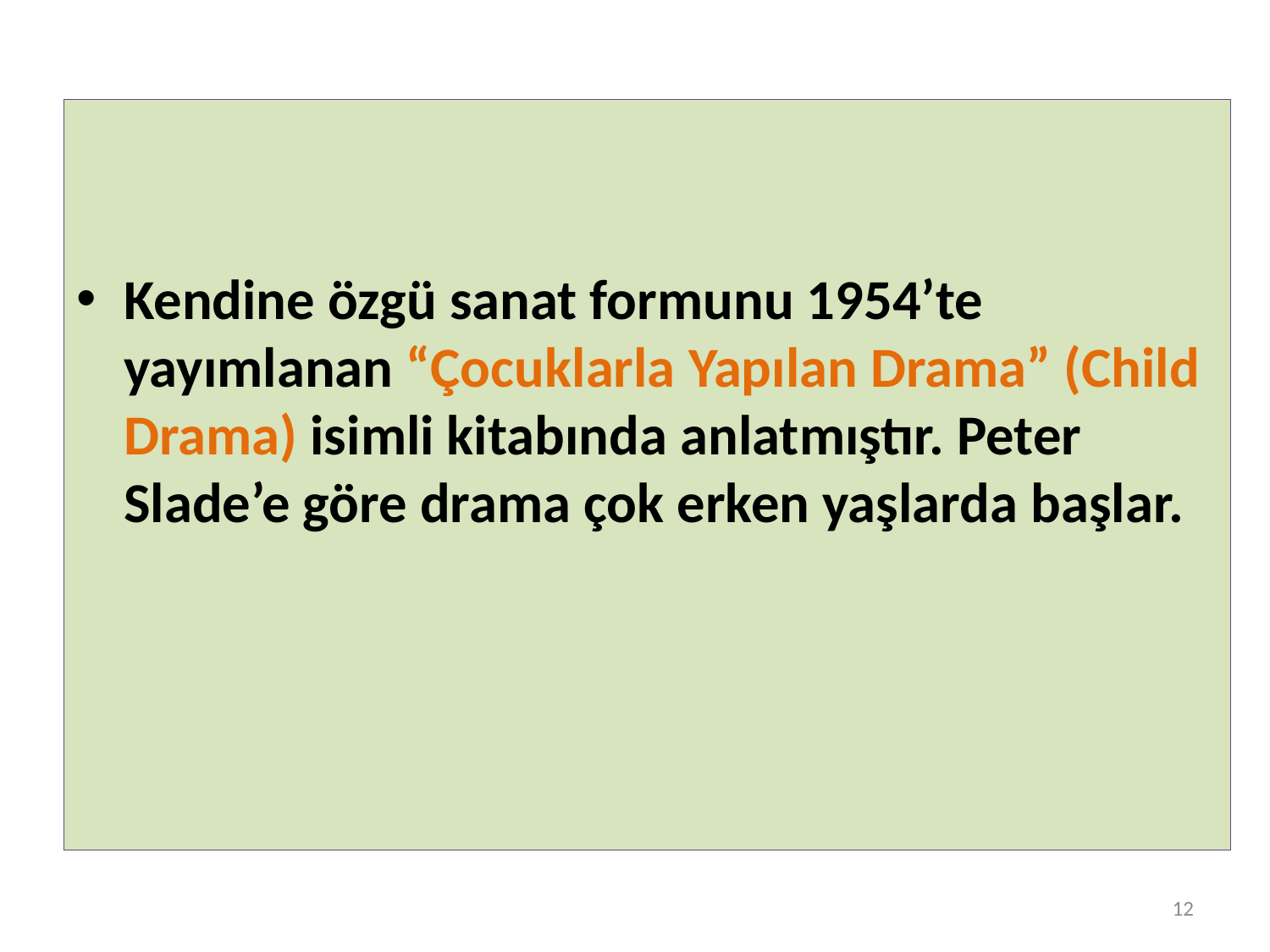

Kendine özgü sanat formunu 1954’te yayımlanan “Çocuklarla Yapılan Drama” (Child Drama) isimli kitabında anlatmıştır. Peter Slade’e göre drama çok erken yaşlarda başlar.

12